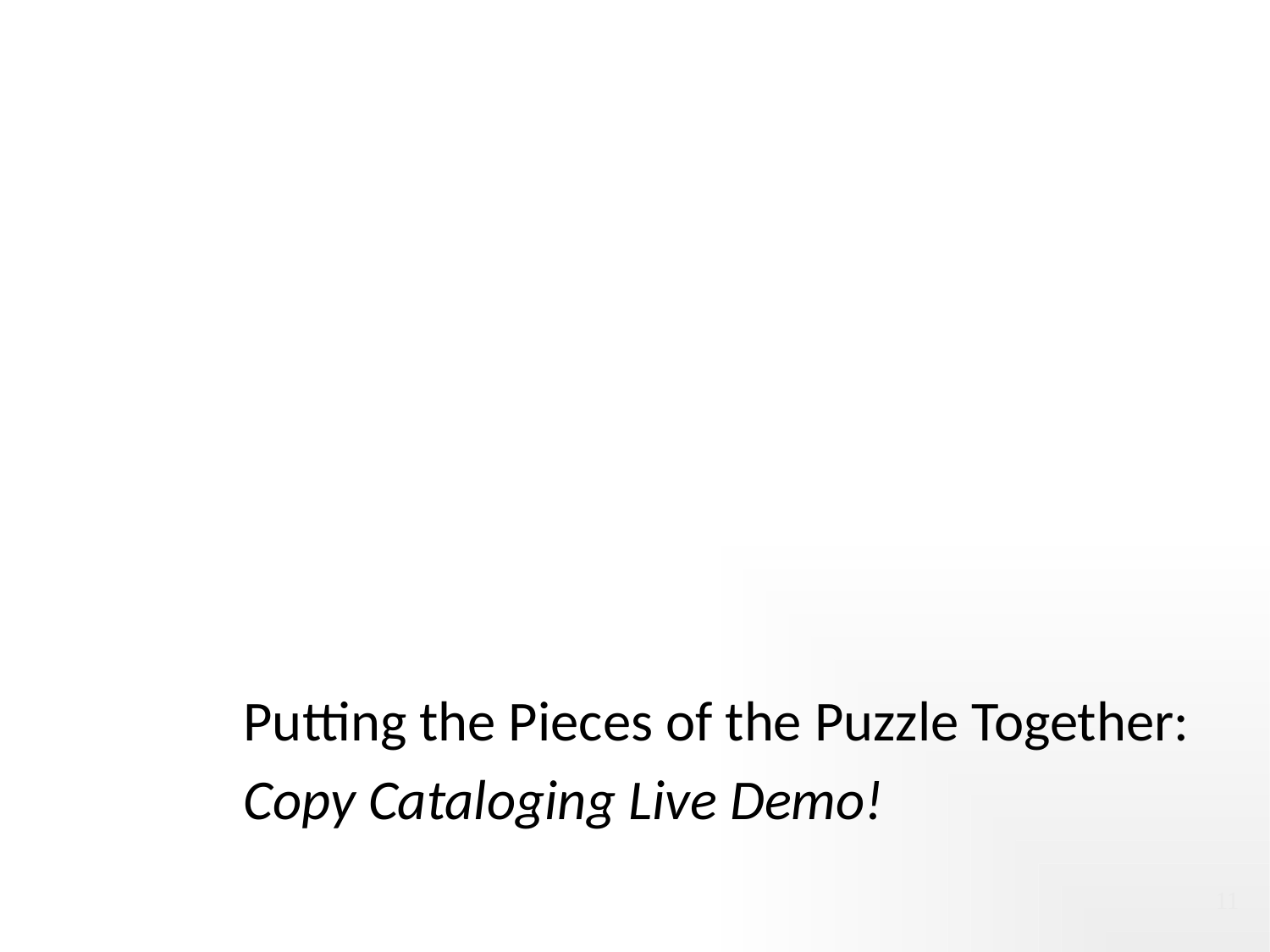

Putting the Pieces of the Puzzle Together:
Copy Cataloging Live Demo!
11